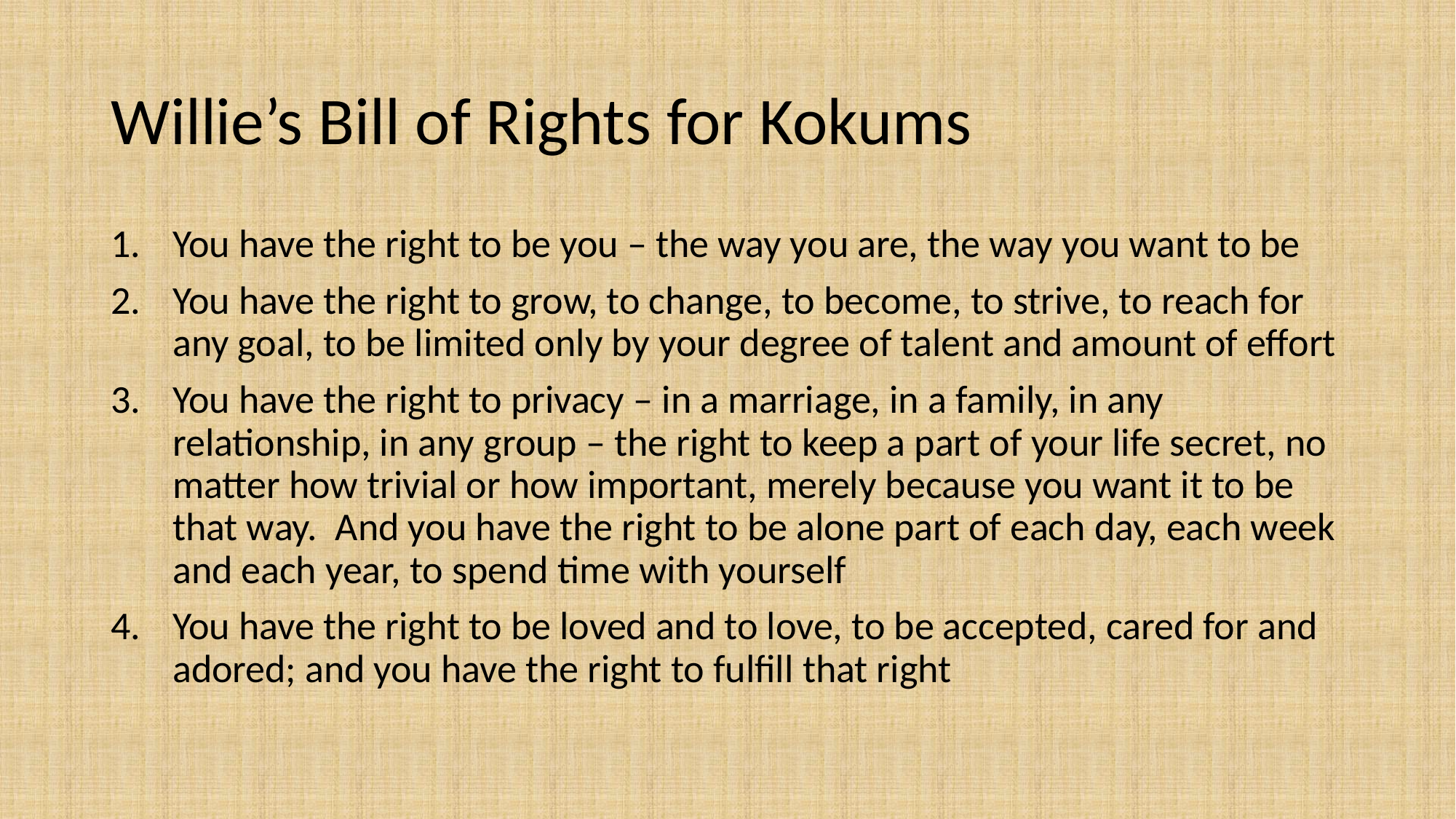

# Willie’s Bill of Rights for Kokums
You have the right to be you – the way you are, the way you want to be
You have the right to grow, to change, to become, to strive, to reach for any goal, to be limited only by your degree of talent and amount of effort
You have the right to privacy – in a marriage, in a family, in any relationship, in any group – the right to keep a part of your life secret, no matter how trivial or how important, merely because you want it to be that way.  And you have the right to be alone part of each day, each week and each year, to spend time with yourself
You have the right to be loved and to love, to be accepted, cared for and adored; and you have the right to fulfill that right